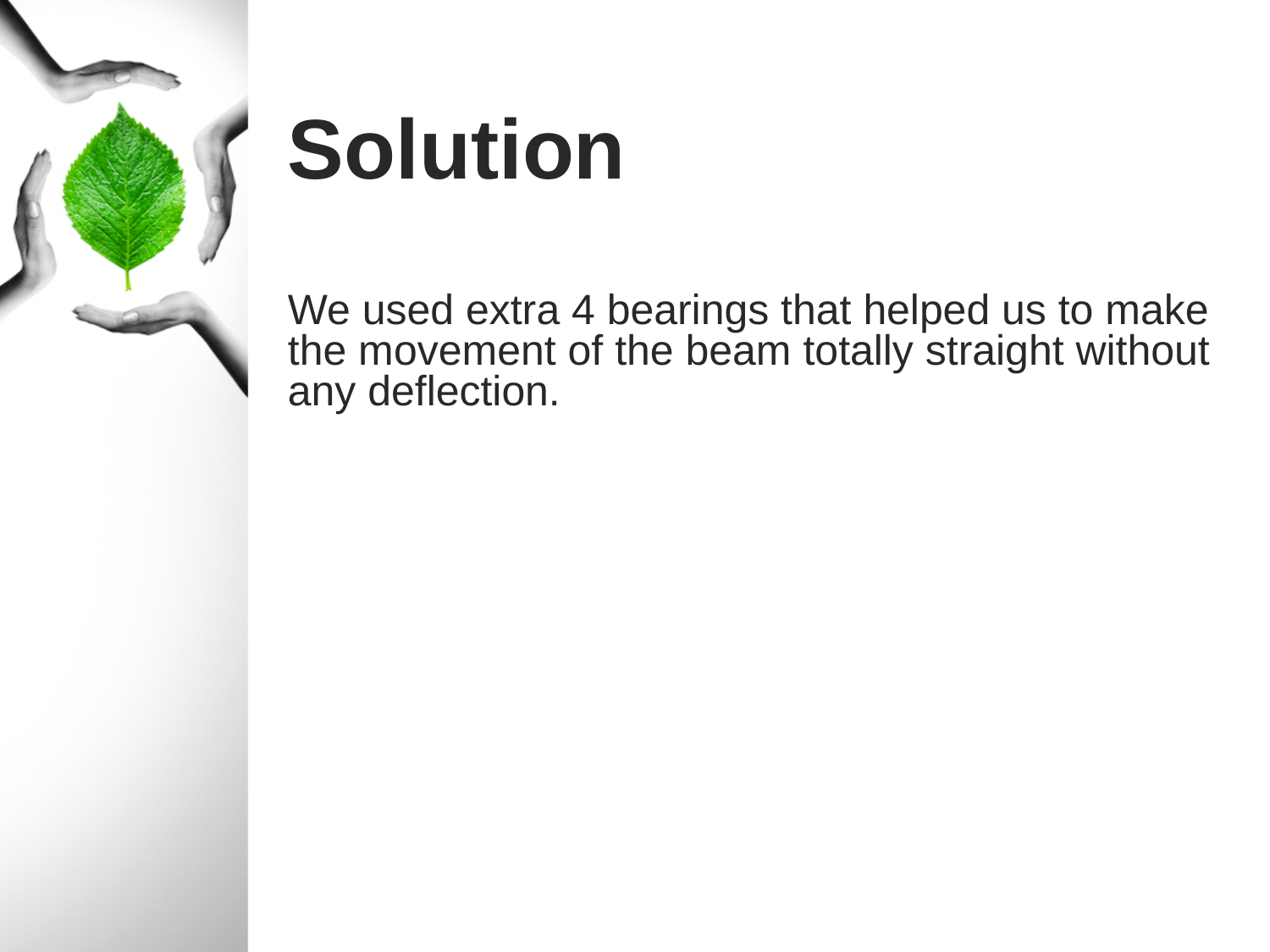

# Solution

We used extra 4 bearings that helped us to make the movement of the beam totally straight without any deflection.